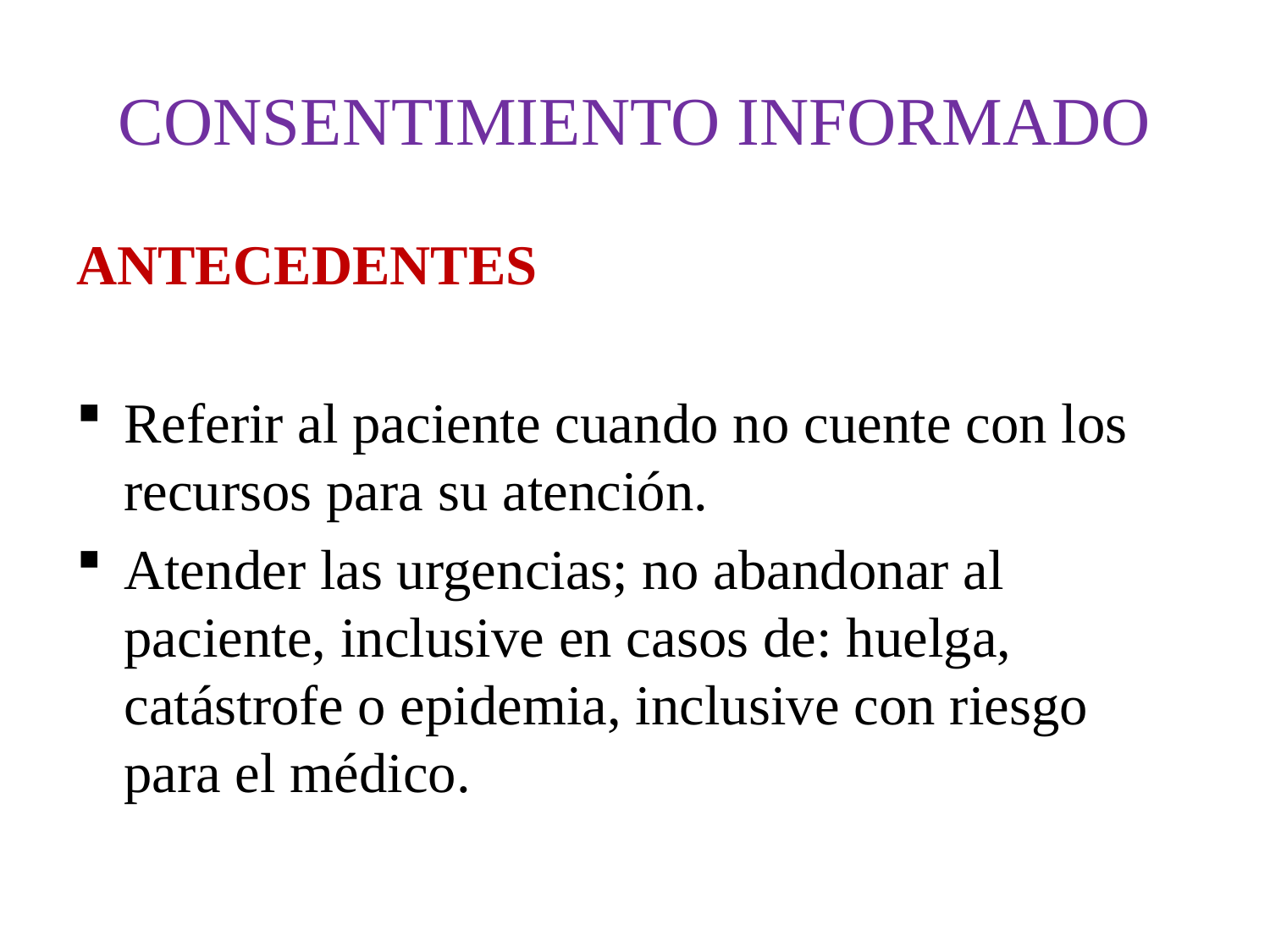

# CONSENTIMIENTO INFORMADO
ANTECEDENTES

Referir al paciente cuando no cuente con los recursos para su atención.
Atender las urgencias; no abandonar al paciente, inclusive en casos de: huelga, catástrofe o epidemia, inclusive con riesgo para el médico.